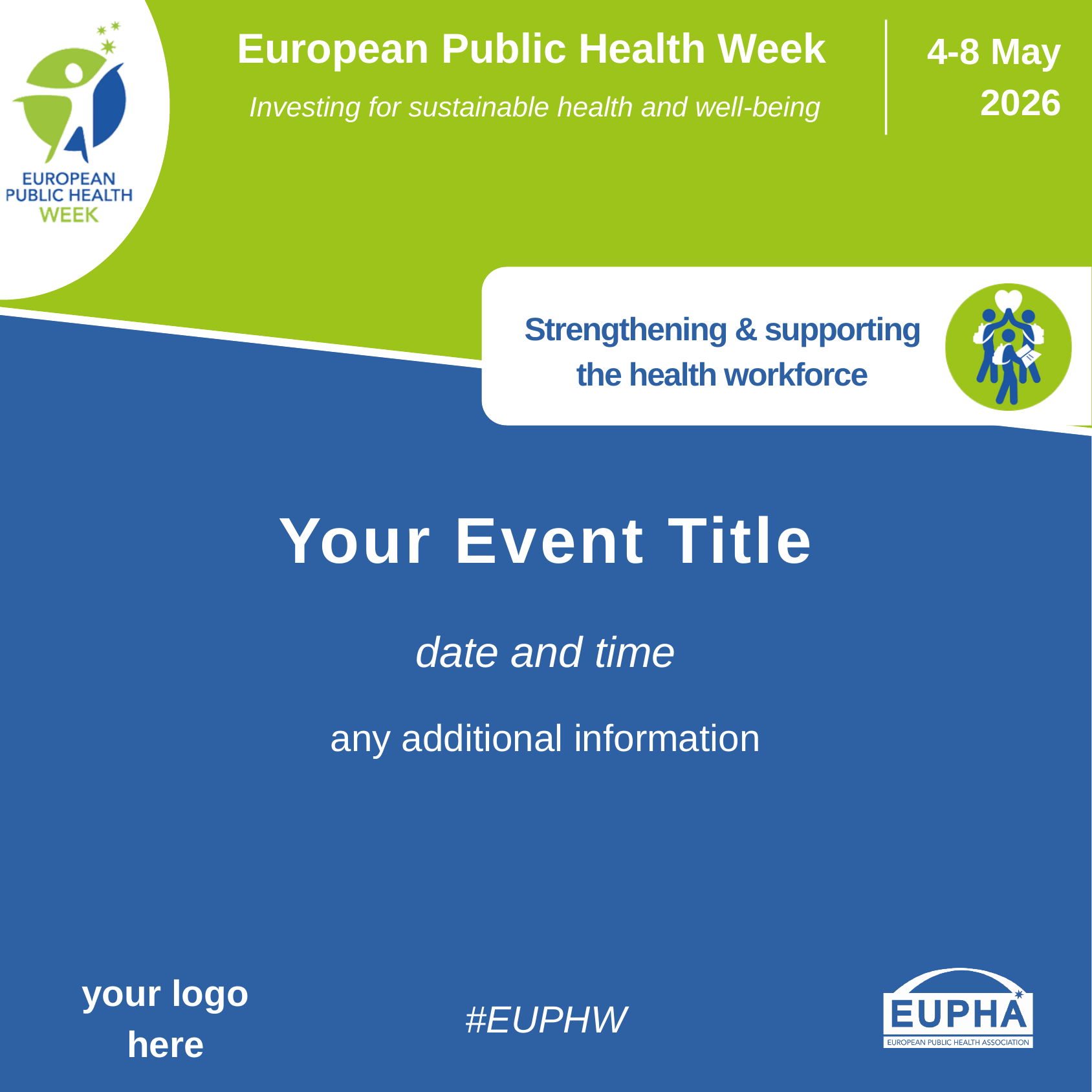

4-8 May
2026
European Public Health Week
Investing for sustainable health and well-being

 Strengthening & supporting
the health workforce

Your Event Title
date and time
any additional information
your logo here

#EUPHW